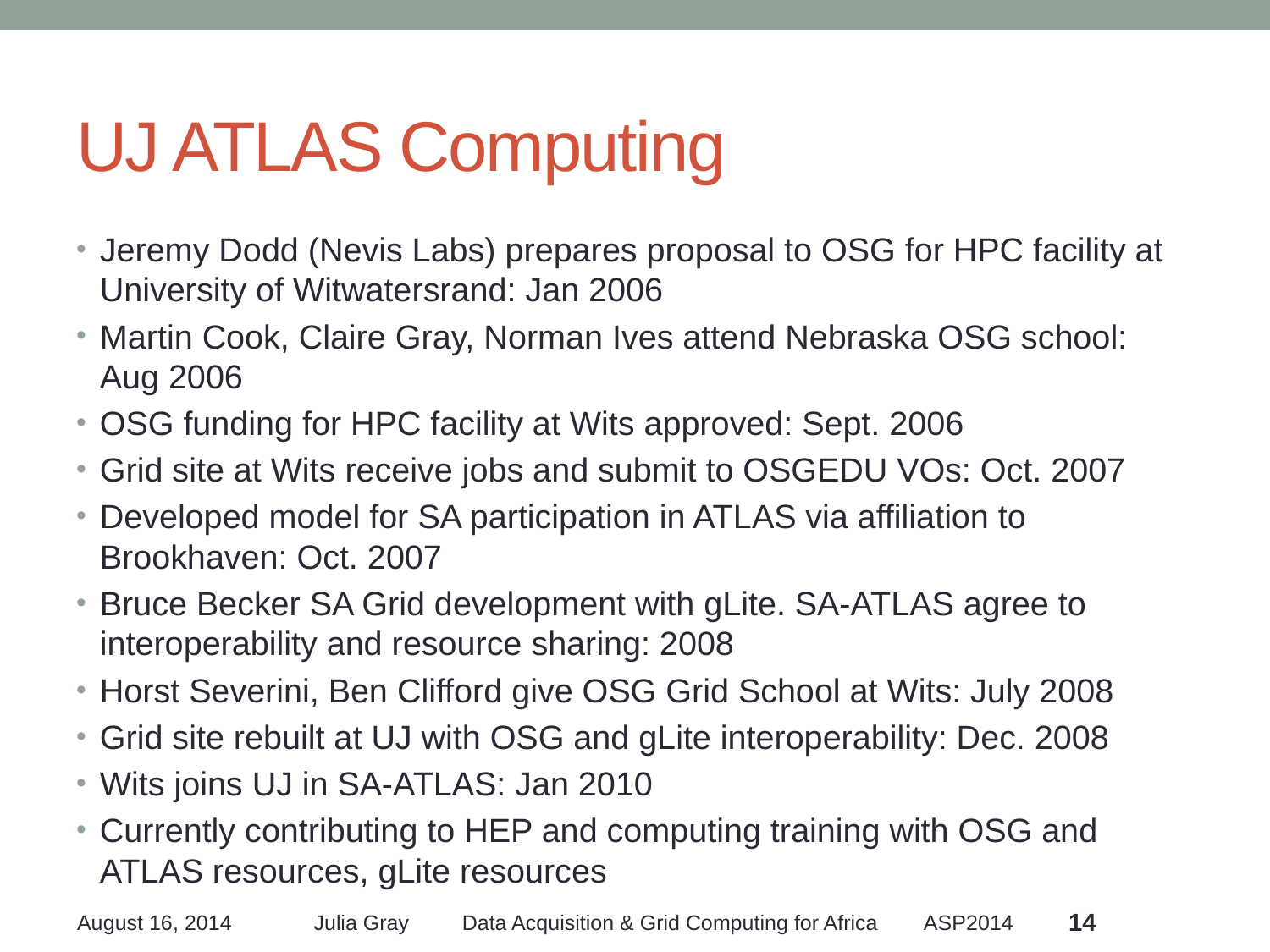

# UJ ATLAS Computing
Jeremy Dodd (Nevis Labs) prepares proposal to OSG for HPC facility at University of Witwatersrand: Jan 2006
Martin Cook, Claire Gray, Norman Ives attend Nebraska OSG school: Aug 2006
OSG funding for HPC facility at Wits approved: Sept. 2006
Grid site at Wits receive jobs and submit to OSGEDU VOs: Oct. 2007
Developed model for SA participation in ATLAS via affiliation to Brookhaven: Oct. 2007
Bruce Becker SA Grid development with gLite. SA-ATLAS agree to interoperability and resource sharing: 2008
Horst Severini, Ben Clifford give OSG Grid School at Wits: July 2008
Grid site rebuilt at UJ with OSG and gLite interoperability: Dec. 2008
Wits joins UJ in SA-ATLAS: Jan 2010
Currently contributing to HEP and computing training with OSG and ATLAS resources, gLite resources
14
August 16, 2014
Julia Gray         Data Acquisition & Grid Computing for Africa        ASP2014